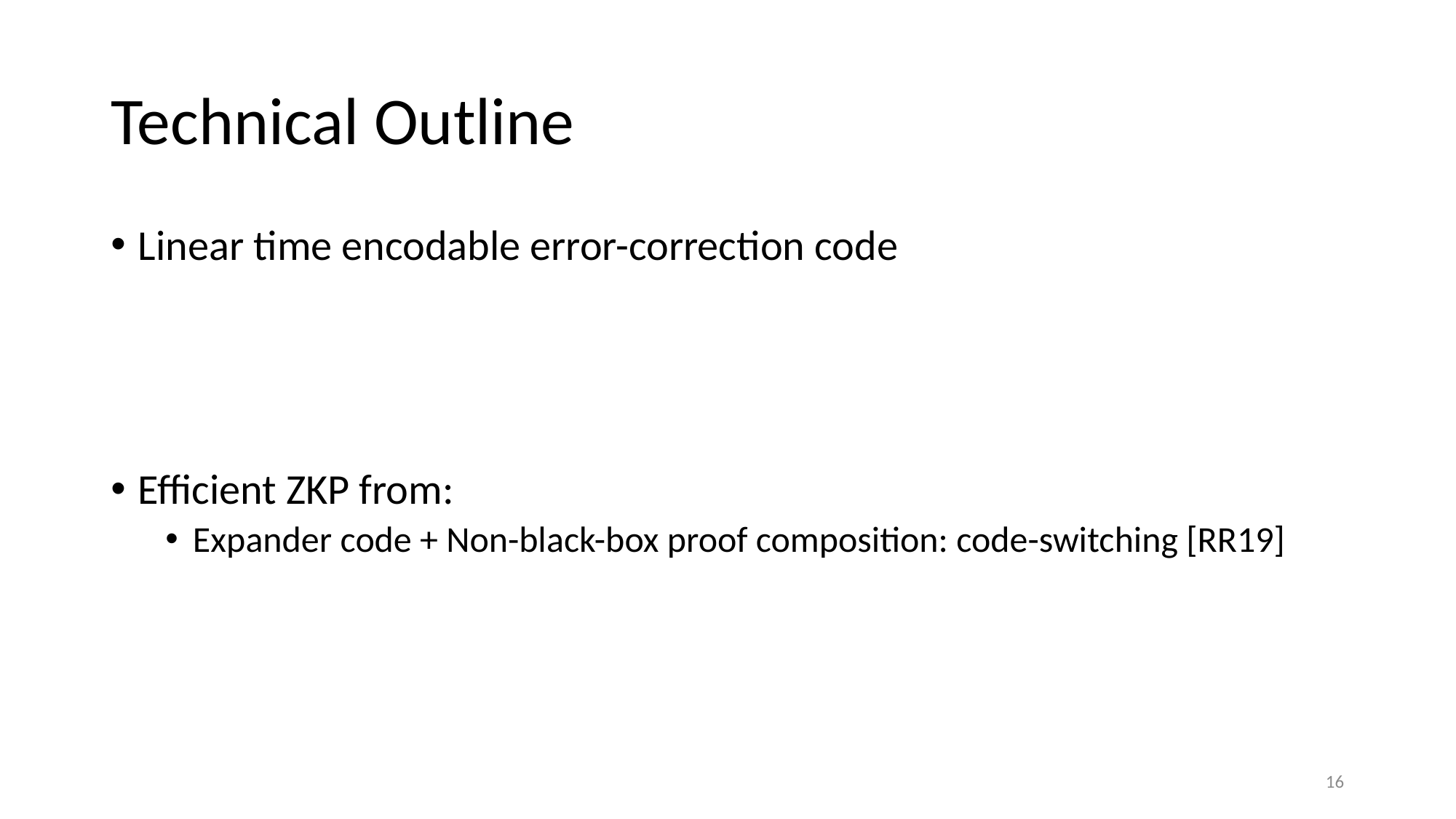

# Technical Outline
Linear time encodable error-correction code

Efficient ZKP from:
Expander code + Non-black-box proof composition: code-switching [RR19]
16